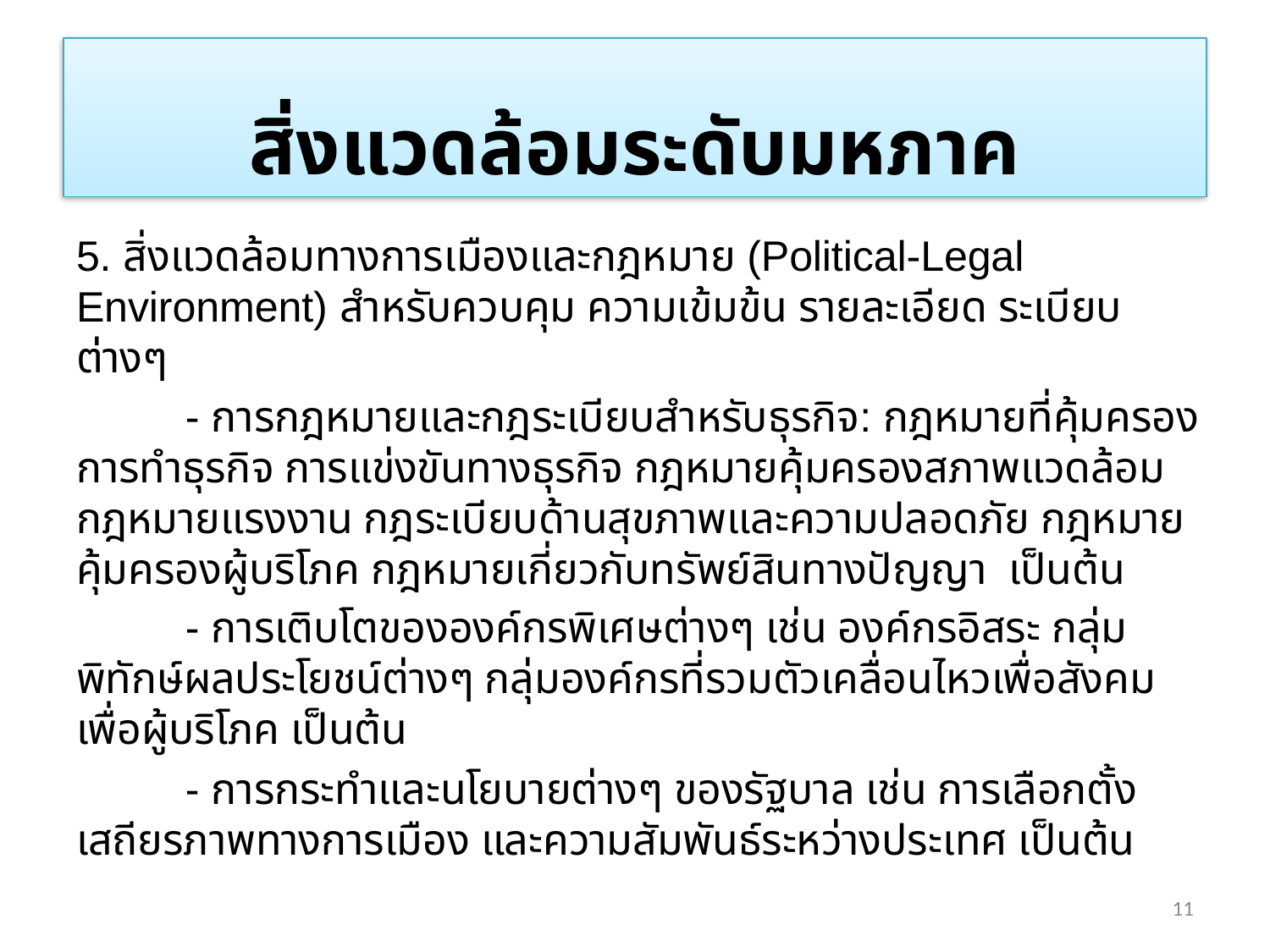

สิ่งแวดล้อมระดับมหภาค
5. สิ่งแวดล้อมทางการเมืองและกฎหมาย (Political-Legal Environment) สำหรับควบคุม ความเข้มข้น รายละเอียด ระเบียบต่างๆ
	- การกฎหมายและกฎระเบียบสำหรับธุรกิจ: กฎหมายที่คุ้มครองการทำธุรกิจ การแข่งขันทางธุรกิจ กฎหมายคุ้มครองสภาพแวดล้อม กฎหมายแรงงาน กฎระเบียบด้านสุขภาพและความปลอดภัย กฎหมายคุ้มครองผู้บริโภค กฎหมายเกี่ยวกับทรัพย์สินทางปัญญา  เป็นต้น
	- การเติบโตขององค์กรพิเศษต่างๆ เช่น องค์กรอิสระ กลุ่มพิทักษ์ผลประโยชน์ต่างๆ กลุ่มองค์กรที่รวมตัวเคลื่อนไหวเพื่อสังคม เพื่อผู้บริโภค เป็นต้น
	- การกระทำและนโยบายต่างๆ ของรัฐบาล เช่น การเลือกตั้ง เสถียรภาพทางการเมือง และความสัมพันธ์ระหว่างประเทศ เป็นต้น
11